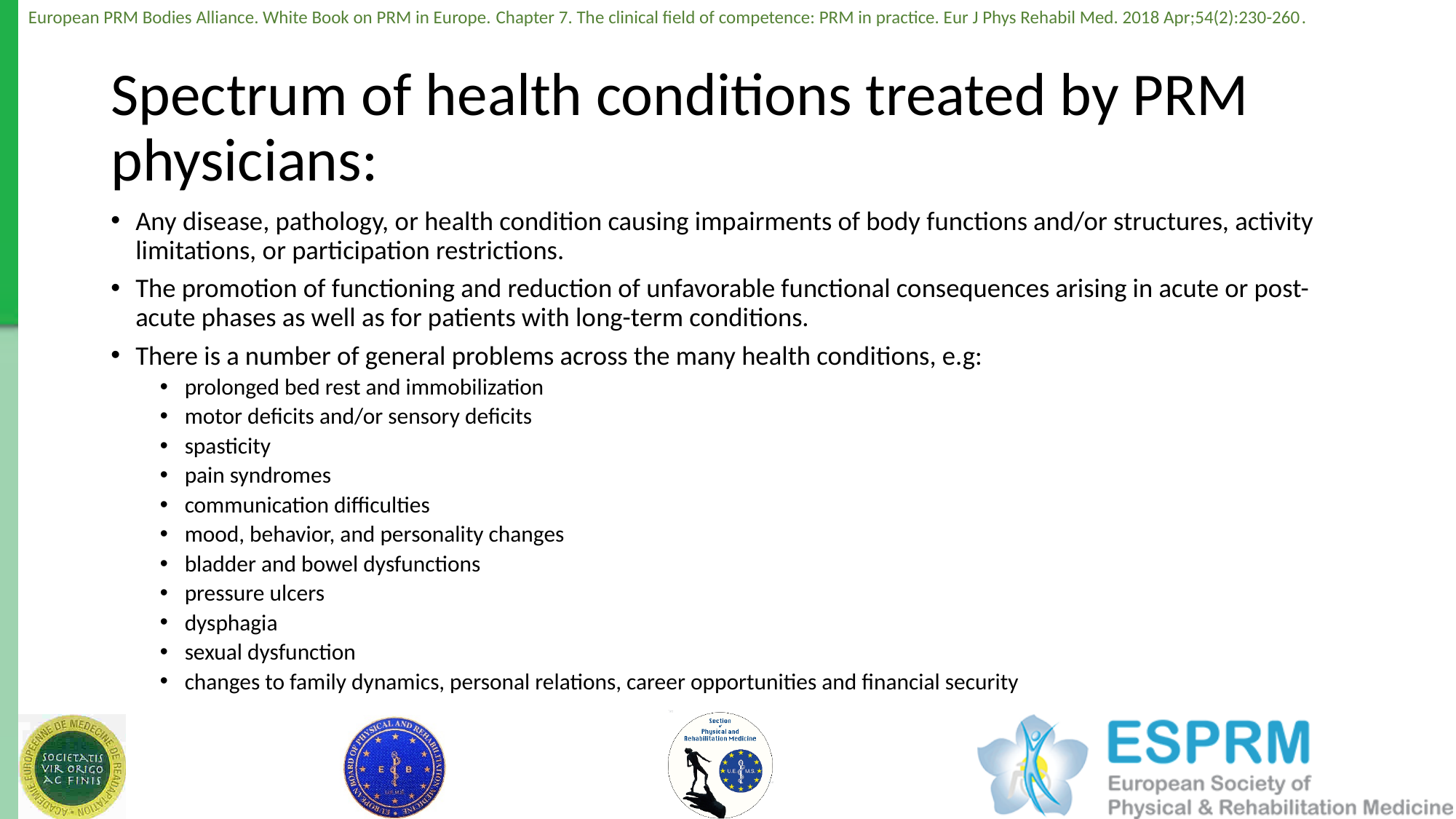

# Spectrum of health conditions treated by PRM physicians:
Any disease, pathology, or health condition causing impairments of body functions and/or structures, activity limitations, or participation restrictions.
The promotion of functioning and reduction of unfavorable functional consequences arising in acute or post-acute phases as well as for patients with long-term conditions.
There is a number of general problems across the many health conditions, e.g:
prolonged bed rest and immobilization
motor deficits and/or sensory deficits
spasticity
pain syndromes
communication difficulties
mood, behavior, and personality changes
bladder and bowel dysfunctions
pressure ulcers
dysphagia
sexual dysfunction
changes to family dynamics, personal relations, career opportunities and financial security